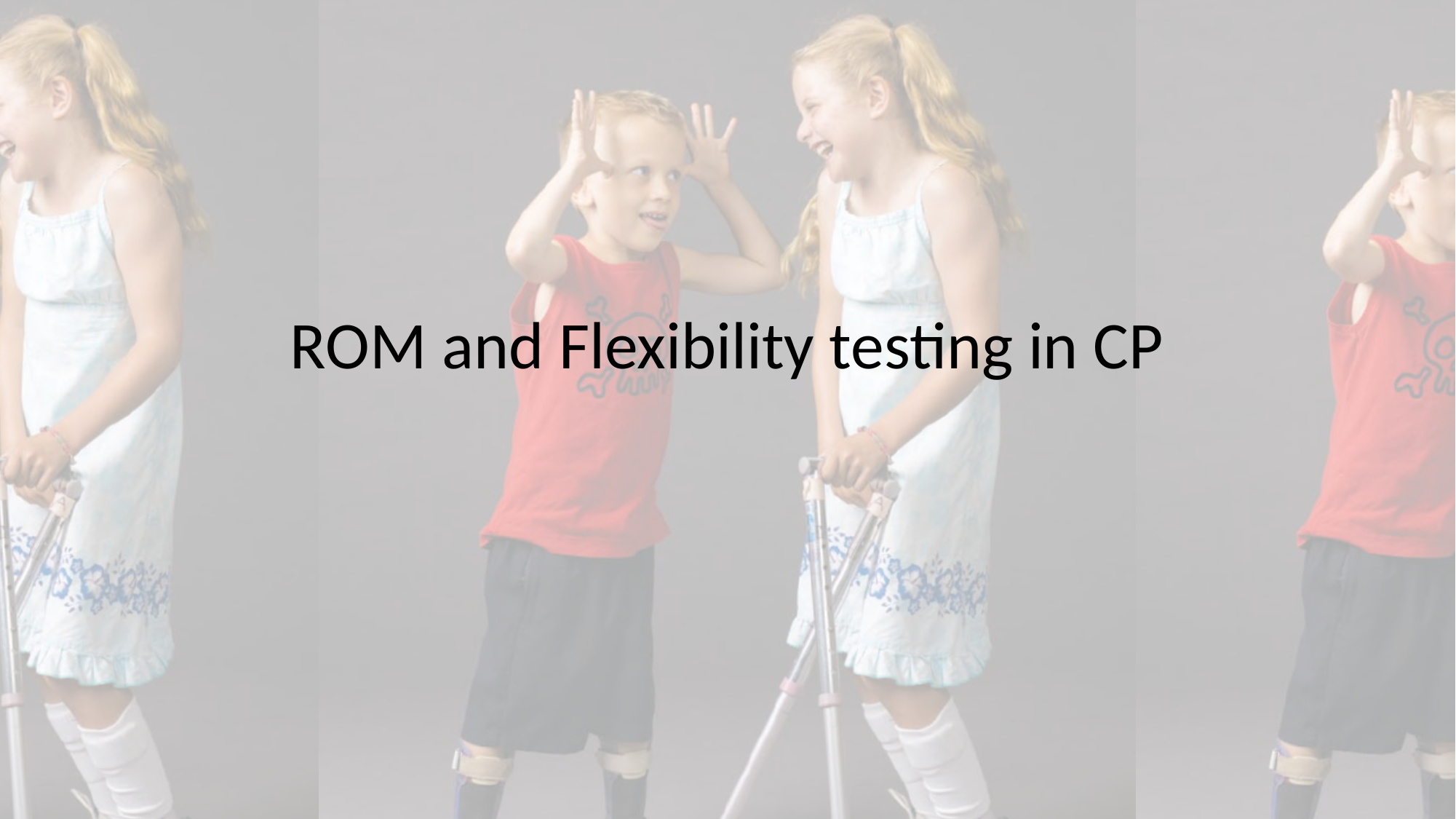

# ROM and Flexibility testing in CP